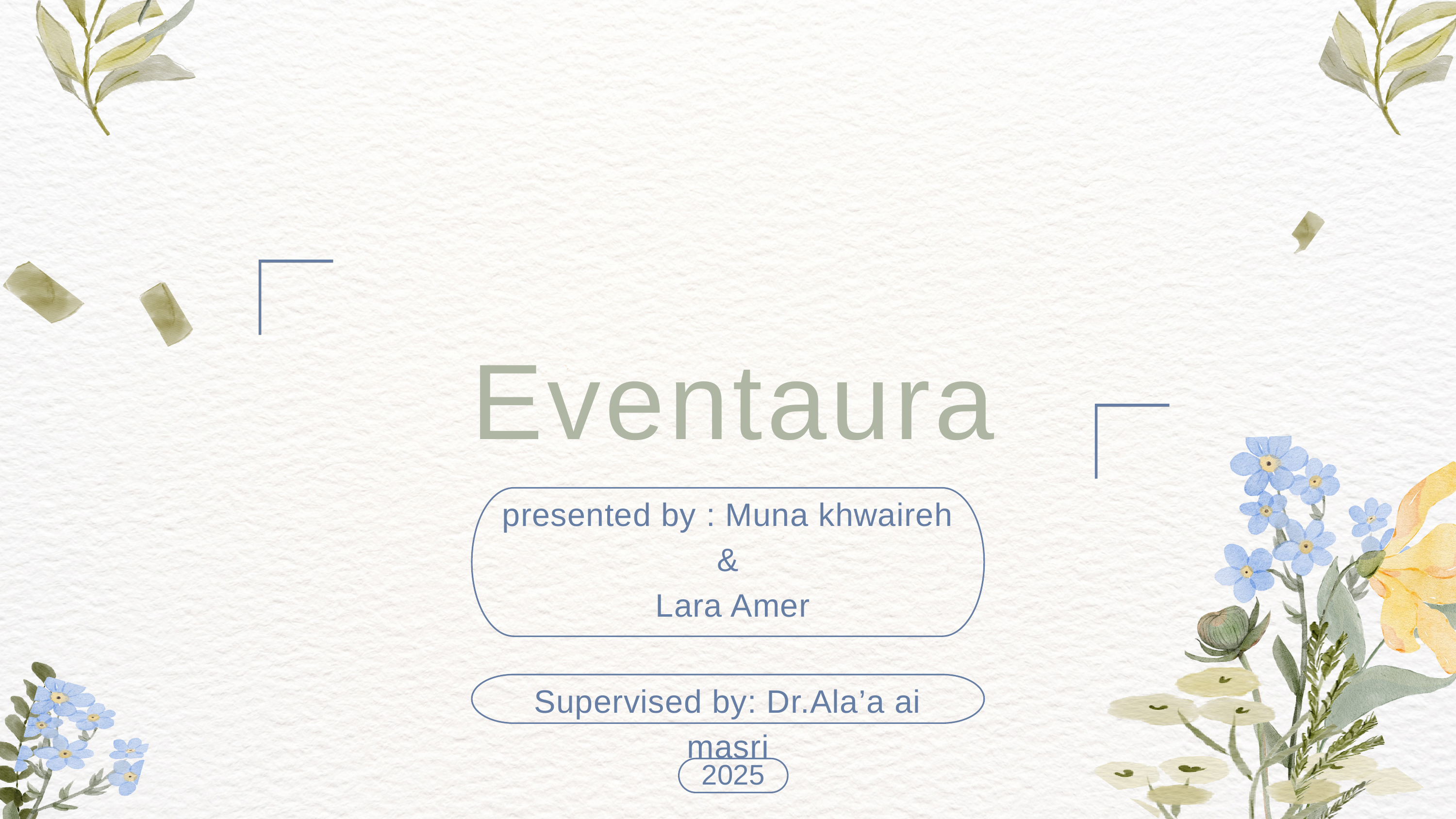

Eventaura

presented by : Muna khwaireh
&
 Lara Amer

Supervised by: Dr.Ala’a ai masri

2025